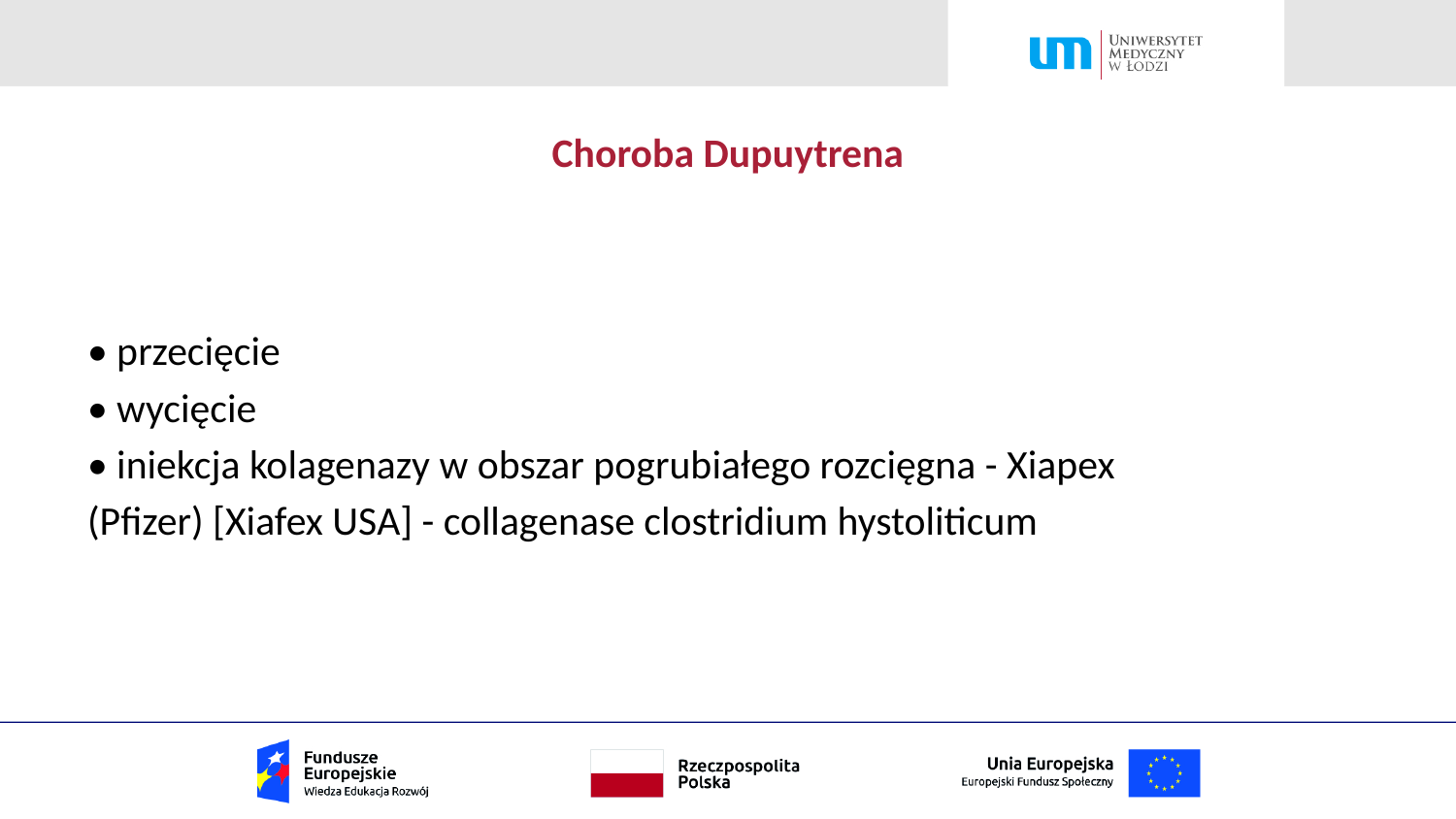

# Choroba Dupuytrena
• przecięcie
• wycięcie
• iniekcja kolagenazy w obszar pogrubiałego rozcięgna - Xiapex
(Pfizer) [Xiafex USA] - collagenase clostridium hystoliticum